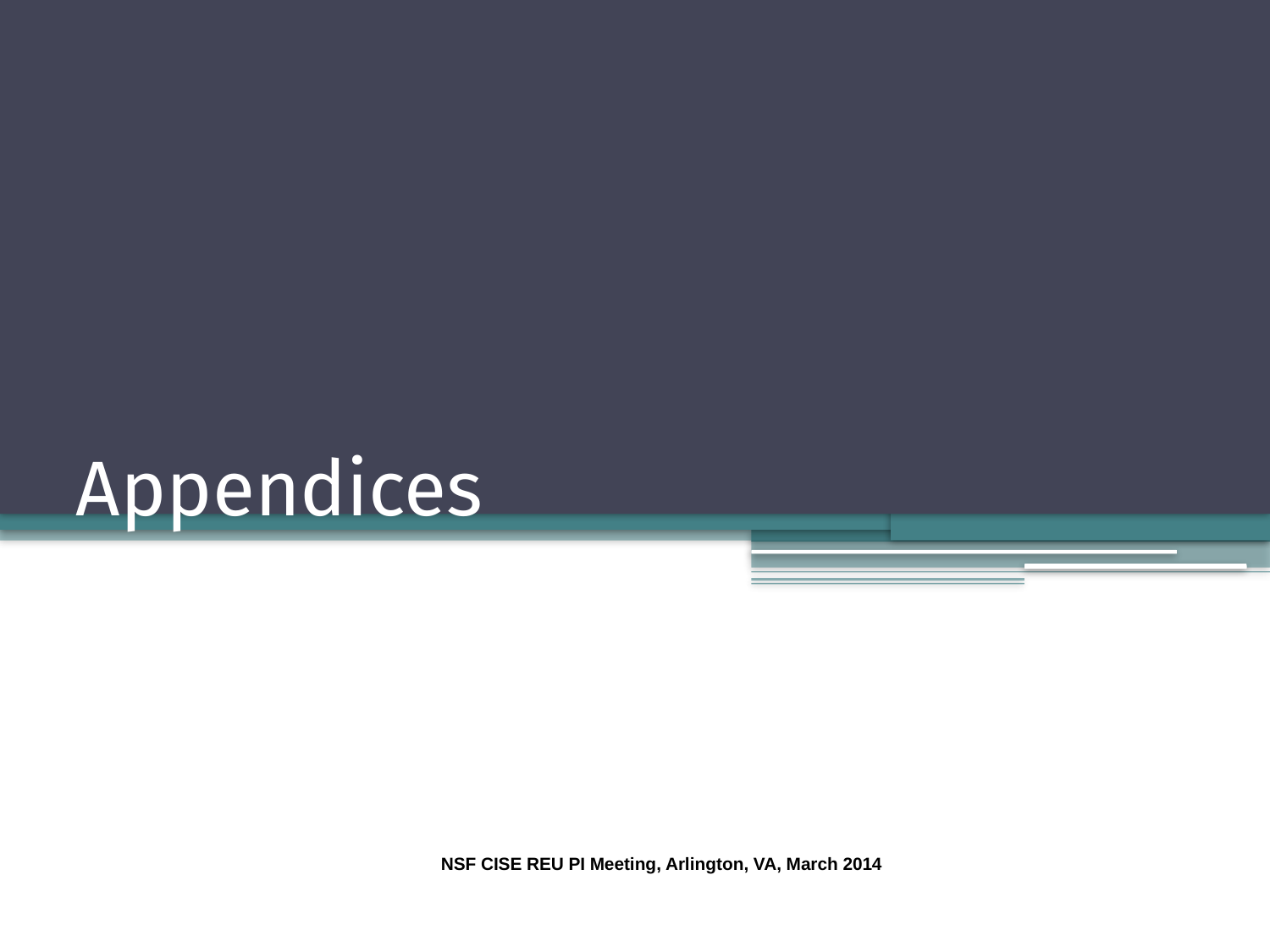

# Appendices
NSF CISE REU PI Meeting, Arlington, VA, March 2014